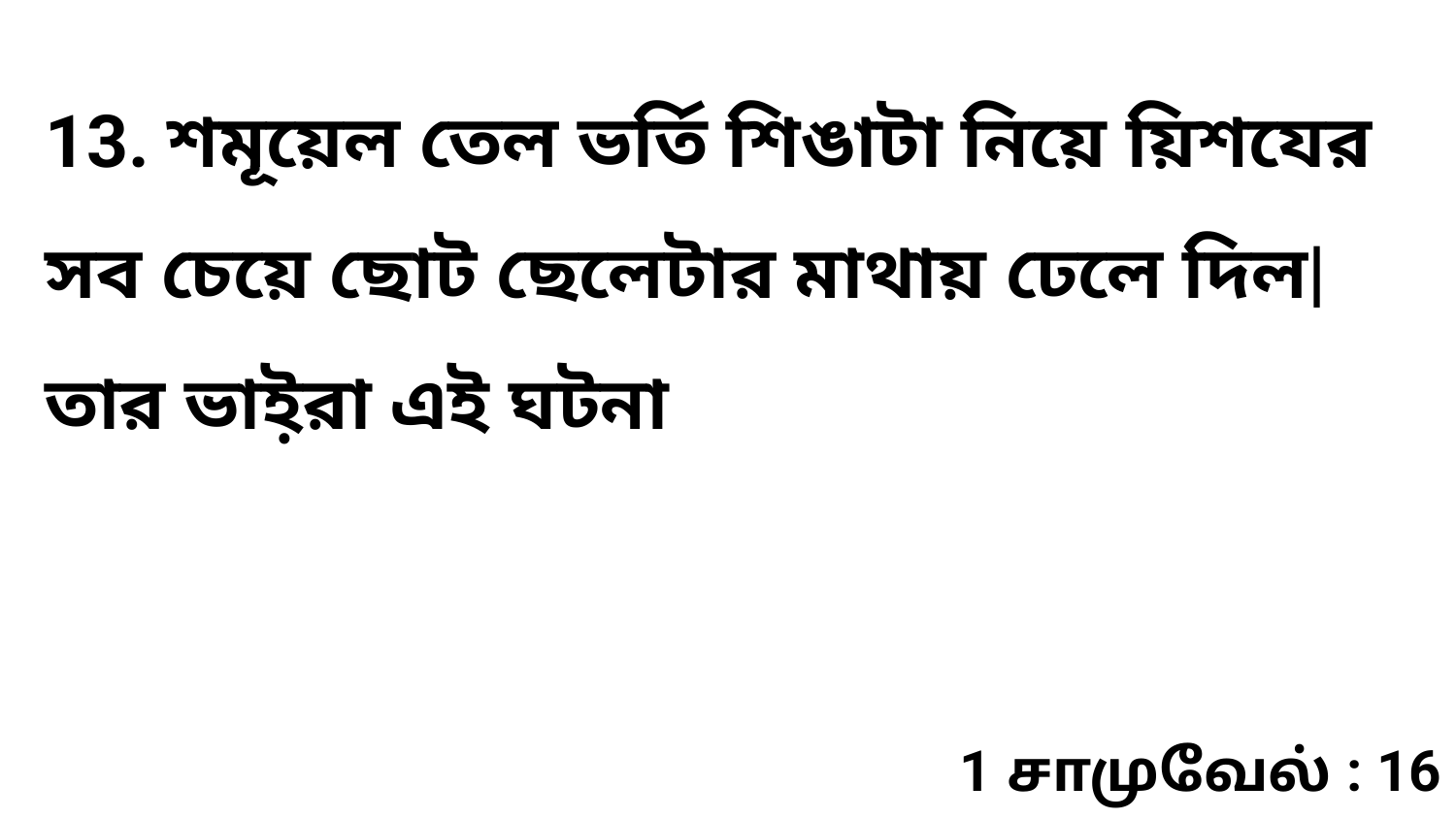

13. শমূয়েল তেল ভর্তি শিঙাটা নিয়ে য়িশযের সব চেয়ে ছোট ছেলেটার মাথায় ঢেলে দিল| তার ভাই়রা এই ঘটনা
1 சாமுவேல் : 16